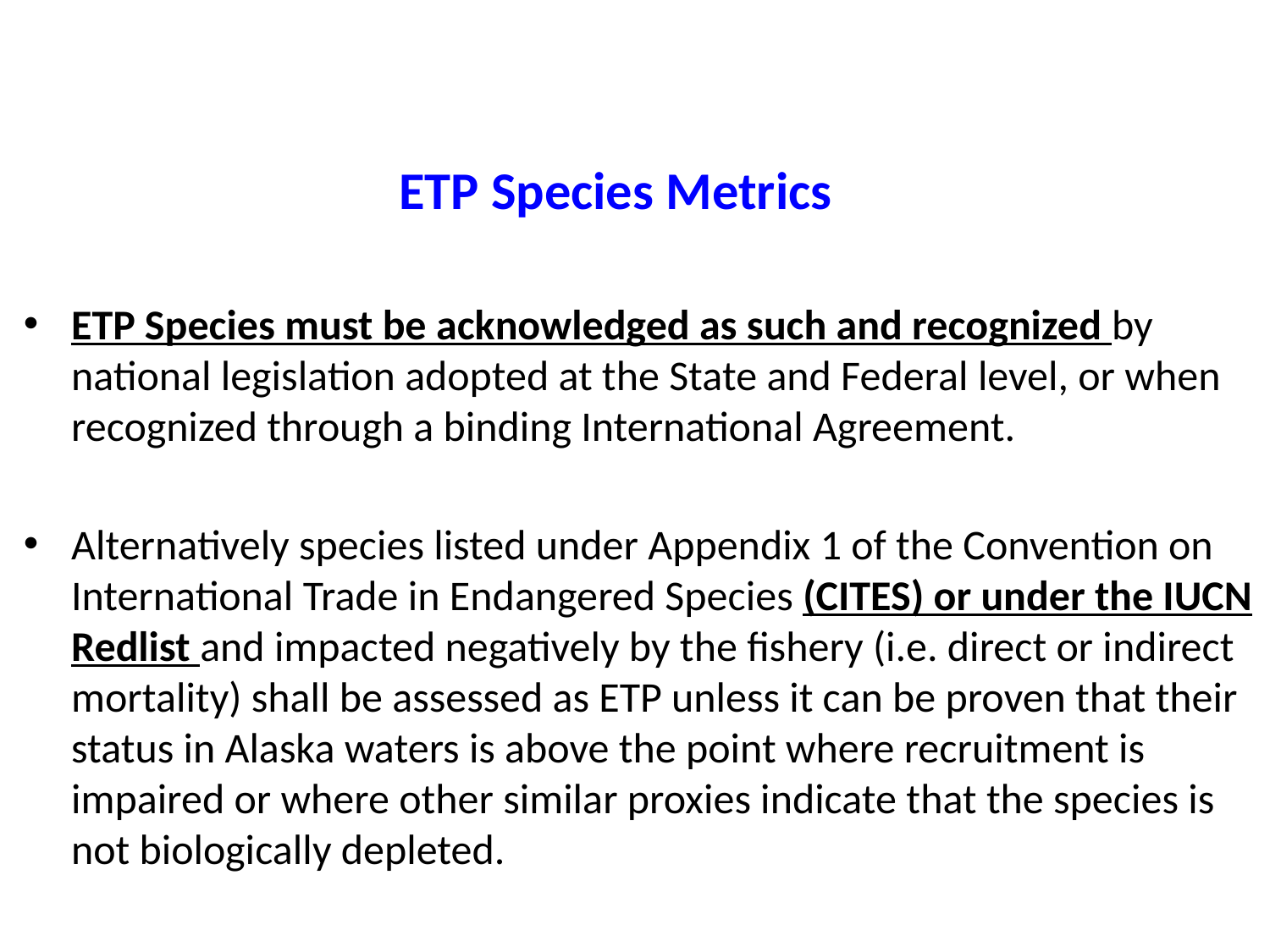

# ETP Species Metrics

ETP Species must be acknowledged as such and recognized by national legislation adopted at the State and Federal level, or when recognized through a binding International Agreement.

Alternatively species listed under Appendix 1 of the Convention on International Trade in Endangered Species (CITES) or under the IUCN Redlist and impacted negatively by the fishery (i.e. direct or indirect mortality) shall be assessed as ETP unless it can be proven that their status in Alaska waters is above the point where recruitment is impaired or where other similar proxies indicate that the species is not biologically depleted.